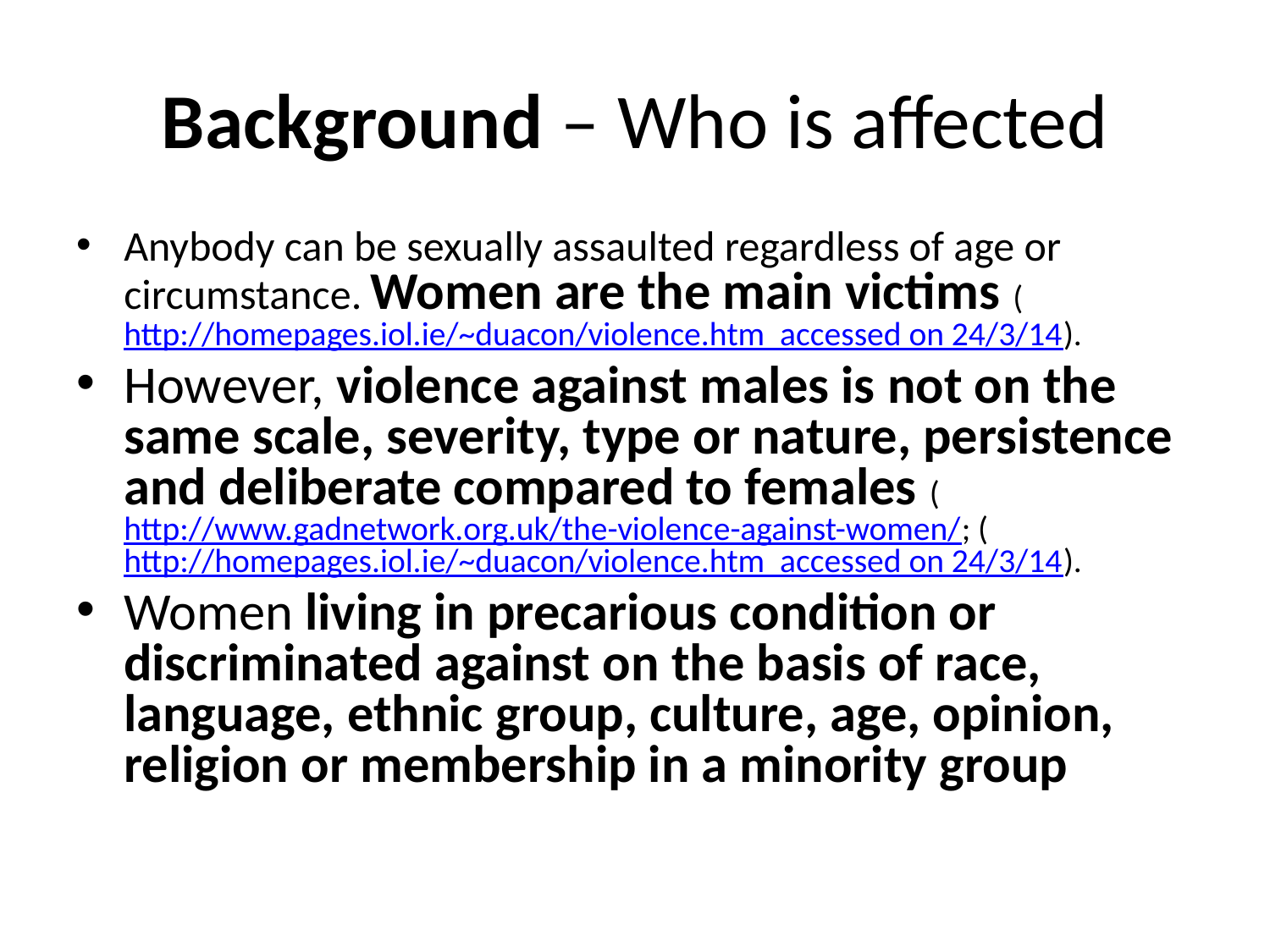

# Background – Who is affected
Anybody can be sexually assaulted regardless of age or circumstance. Women are the main victims (http://homepages.iol.ie/~duacon/violence.htm  accessed on 24/3/14).
However, violence against males is not on the same scale, severity, type or nature, persistence and deliberate compared to females (http://www.gadnetwork.org.uk/the-violence-against-women/; (http://homepages.iol.ie/~duacon/violence.htm  accessed on 24/3/14).
Women living in precarious condition or discriminated against on the basis of race, language, ethnic group, culture, age, opinion, religion or membership in a minority group